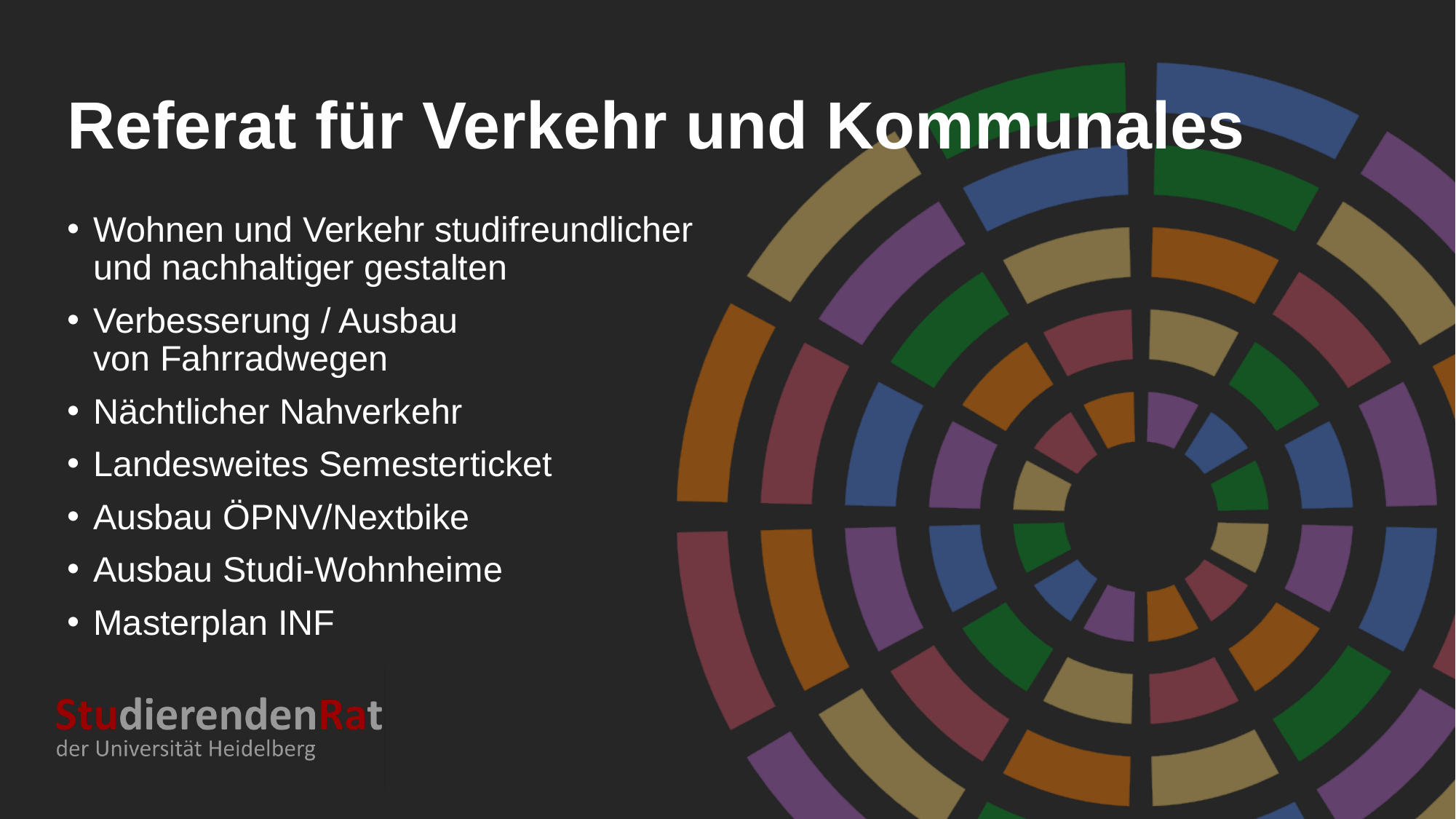

# Referat für Verkehr und Kommunales
Wohnen und Verkehr studifreundlicher
und nachhaltiger gestalten
Verbesserung / Ausbau
von Fahrradwegen
Nächtlicher Nahverkehr
Landesweites Semesterticket
Ausbau ÖPNV/Nextbike
Ausbau Studi-Wohnheime
Masterplan INF